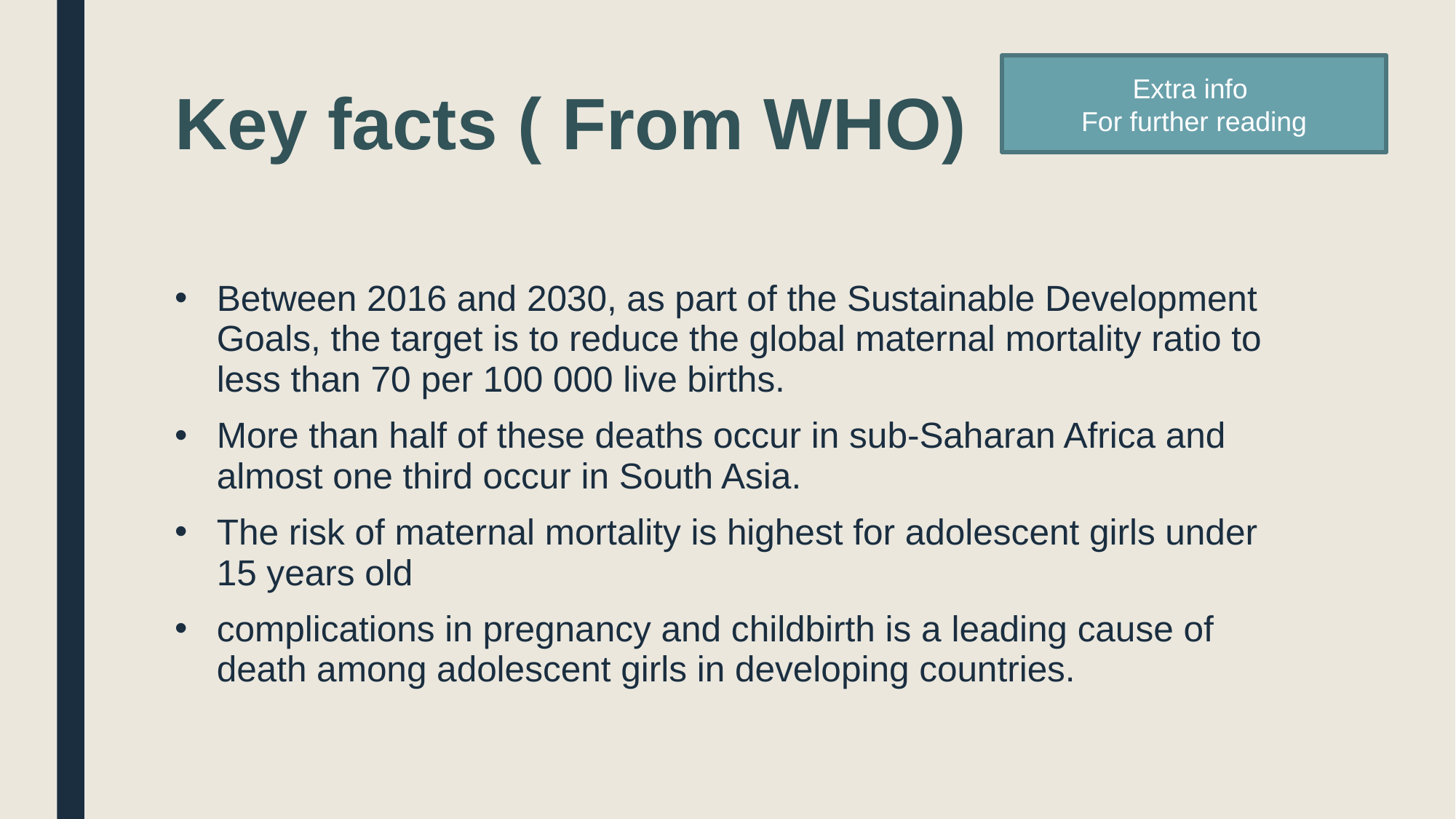

Extra info
For further reading
# Key facts ( From WHO)
Between 2016 and 2030, as part of the Sustainable Development Goals, the target is to reduce the global maternal mortality ratio to less than 70 per 100 000 live births.
More than half of these deaths occur in sub-Saharan Africa and almost one third occur in South Asia.
The risk of maternal mortality is highest for adolescent girls under 15 years old
complications in pregnancy and childbirth is a leading cause of death among adolescent girls in developing countries.